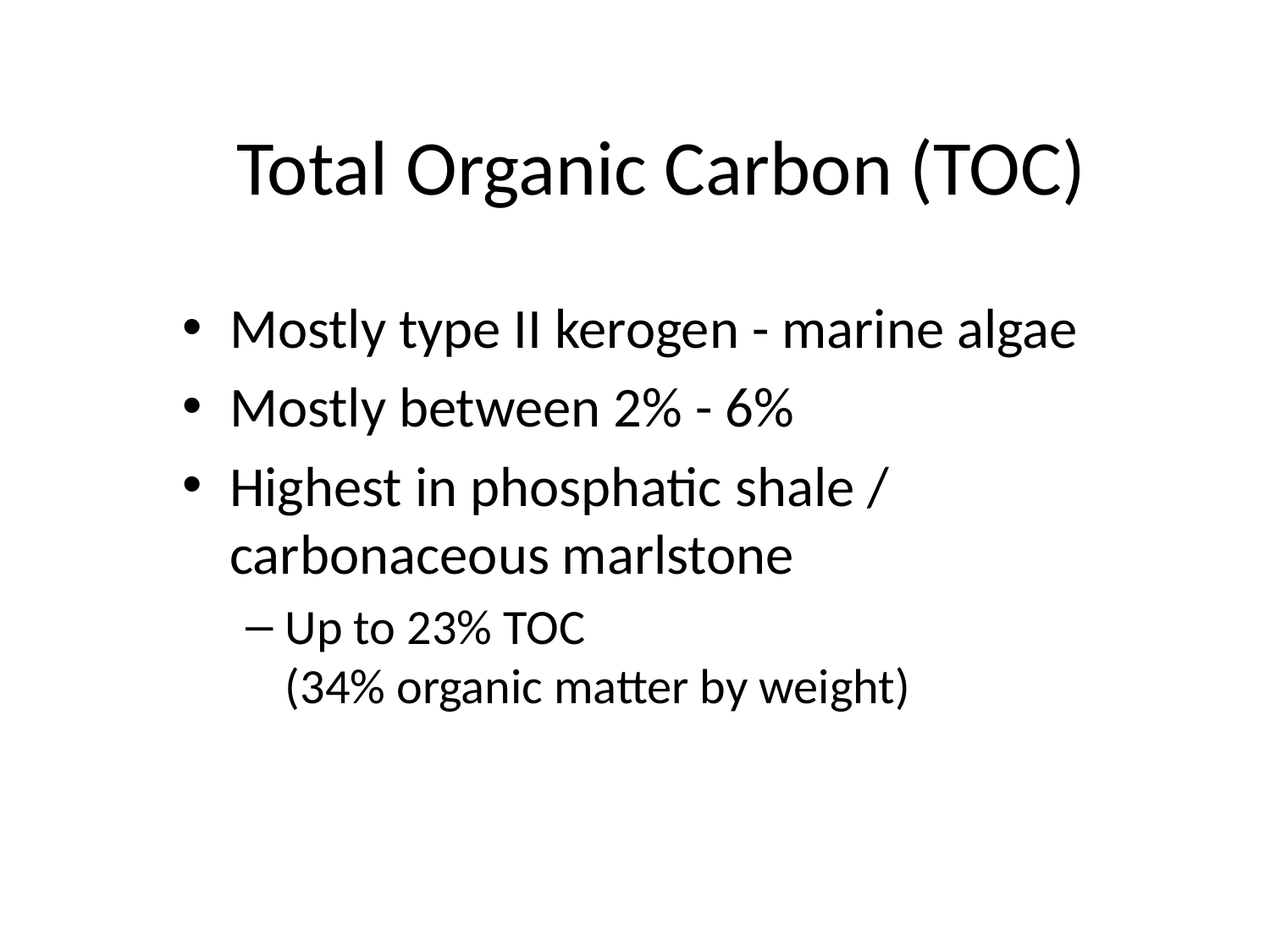

# Total Organic Carbon (TOC)
Mostly type II kerogen - marine algae
Mostly between 2% - 6%
Highest in phosphatic shale / carbonaceous marlstone
Up to 23% TOC
(34% organic matter by weight)